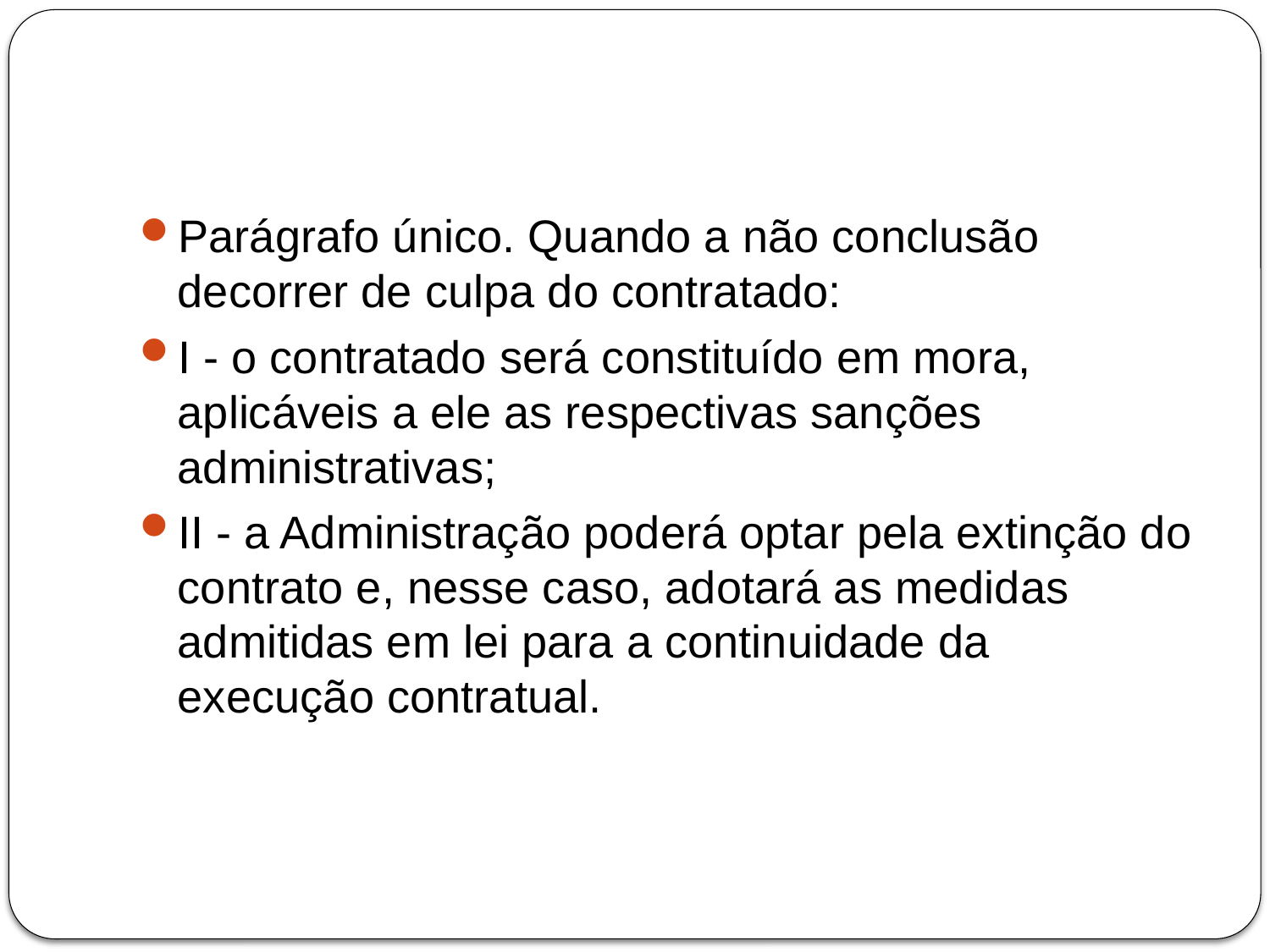

#
Parágrafo único. Quando a não conclusão decorrer de culpa do contratado:
I - o contratado será constituído em mora, aplicáveis a ele as respectivas sanções administrativas;
II - a Administração poderá optar pela extinção do contrato e, nesse caso, adotará as medidas admitidas em lei para a continuidade da execução contratual.